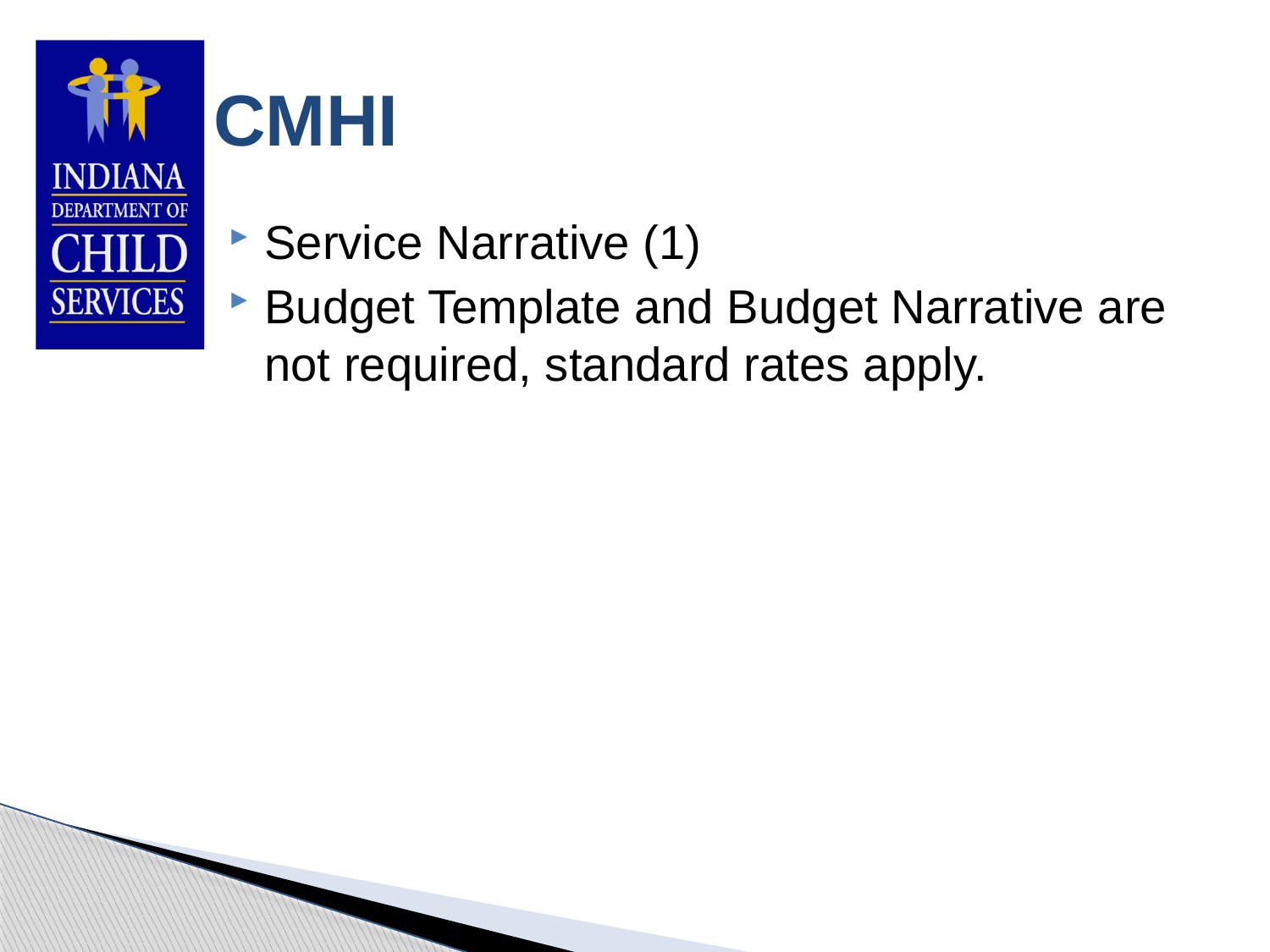

# CMHI
Service Narrative (1)
Budget Template and Budget Narrative are not required, standard rates apply.